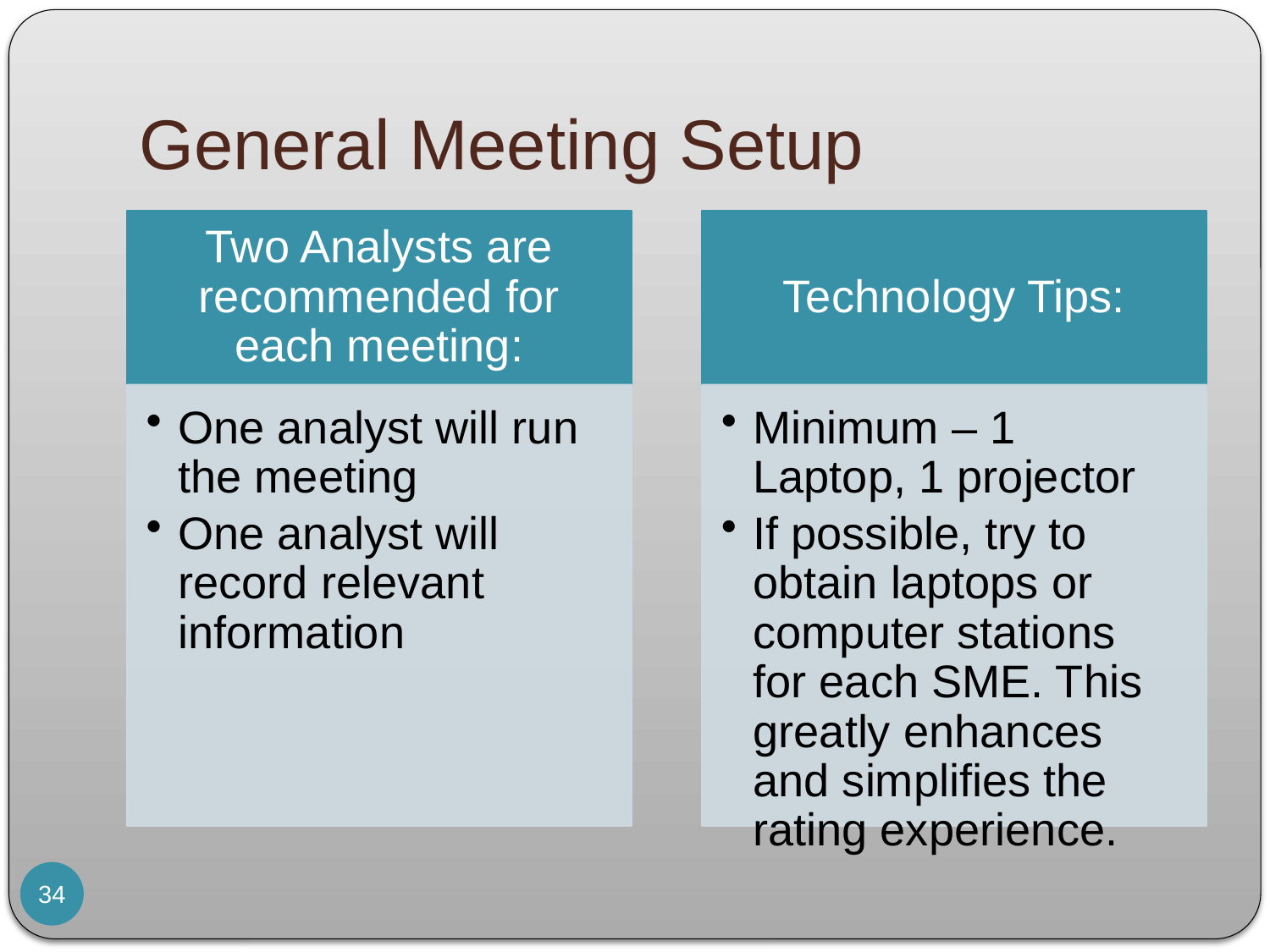

# General Meeting Setup
Two Analysts are recommended for each meeting:
One analyst will run the meeting
One analyst will record relevant information
Technology Tips:
Minimum – 1 Laptop, 1 projector
If possible, try to obtain laptops or computer stations for each SME. This greatly enhances and simplifies the rating experience.
34